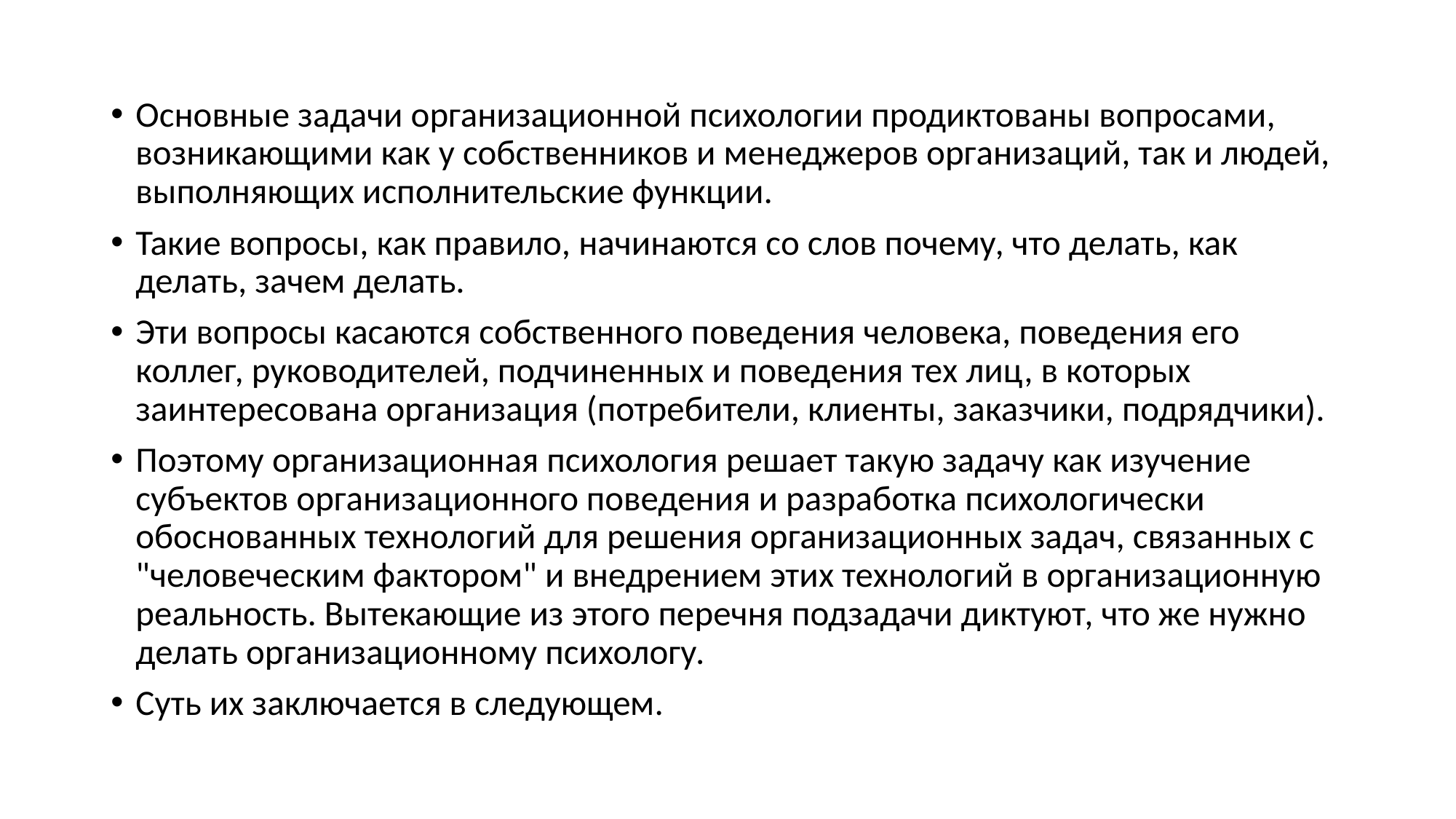

Основные задачи организационной психологии продиктованы вопросами, возникающими как у собственников и менеджеров организаций, так и людей, выполняющих исполнительские функции.
Такие вопросы, как правило, начинаются со слов почему, что делать, как делать, зачем делать.
Эти вопросы касаются собственного поведения человека, поведения его коллег, руководителей, подчиненных и поведения тех лиц, в которых заинтересована организация (потребители, клиенты, заказчики, подрядчики).
Поэтому организационная психология решает такую задачу как изучение субъектов организационного поведения и разработка психологически обоснованных технологий для решения организационных задач, связанных с "человеческим фактором" и внедрением этих технологий в организационную реальность. Вытекающие из этого перечня подзадачи диктуют, что же нужно делать организационному психологу.
Суть их заключается в следующем.